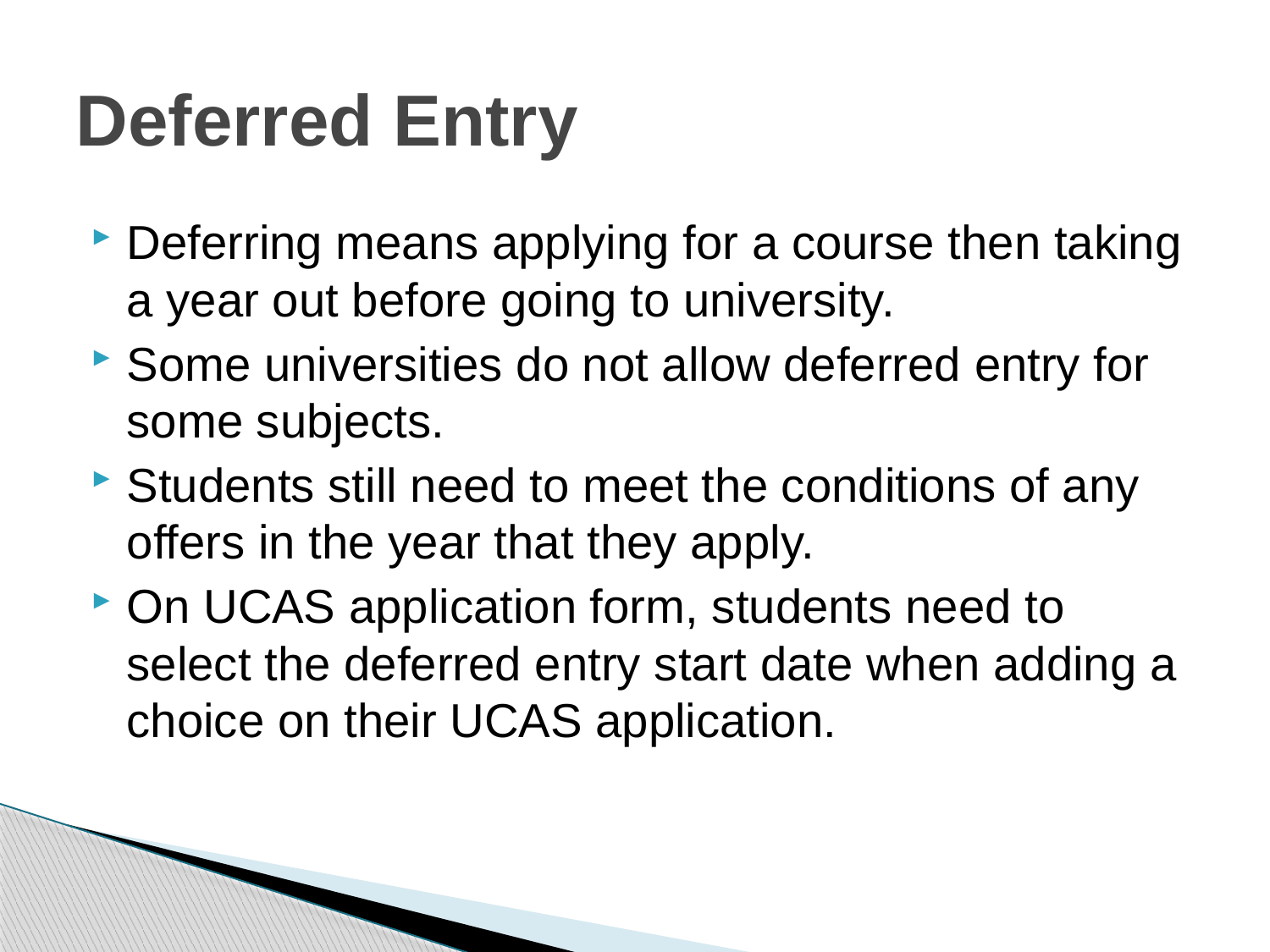

# Deferred Entry
Deferring means applying for a course then taking a year out before going to university.
Some universities do not allow deferred entry for some subjects.
Students still need to meet the conditions of any offers in the year that they apply.
On UCAS application form, students need to select the deferred entry start date when adding a choice on their UCAS application.